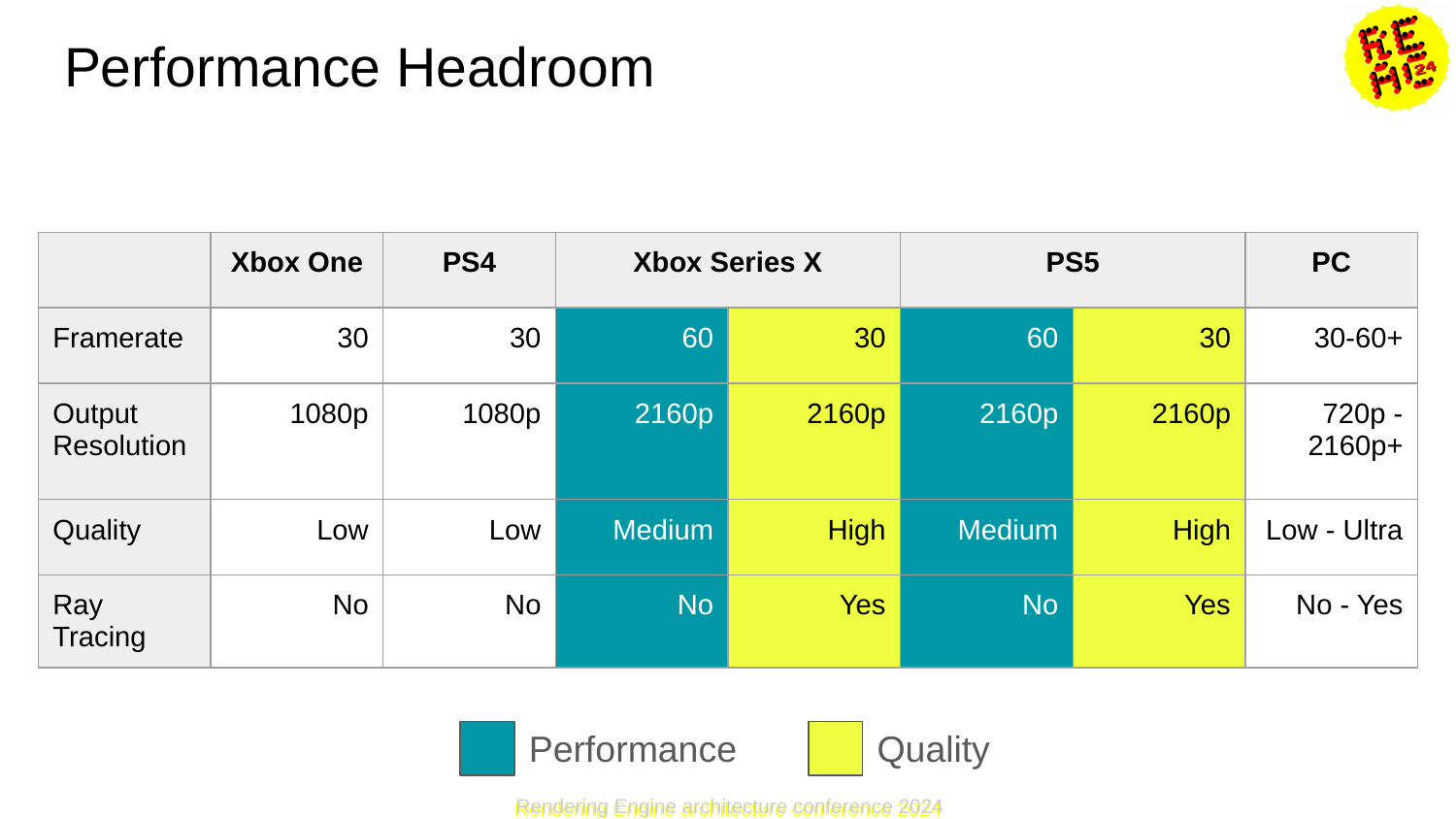

# Performance Headroom
|  | Xbox One | PS4 | Xbox Series X |  | PS5 |  | PC |
| --- | --- | --- | --- | --- | --- | --- | --- |
| Framerate | 30 | 30 | 60 | 30 | 60 | 30 | 30-60+ |
| Output Resolution | 1080p | 1080p | 2160p | 2160p | 2160p | 2160p | 720p - 2160p+ |
| Quality | Low | Low | Medium | High | Medium | High | Low - Ultra |
| Ray Tracing | No | No | No | Yes | No | Yes | No - Yes |
Performance
Quality